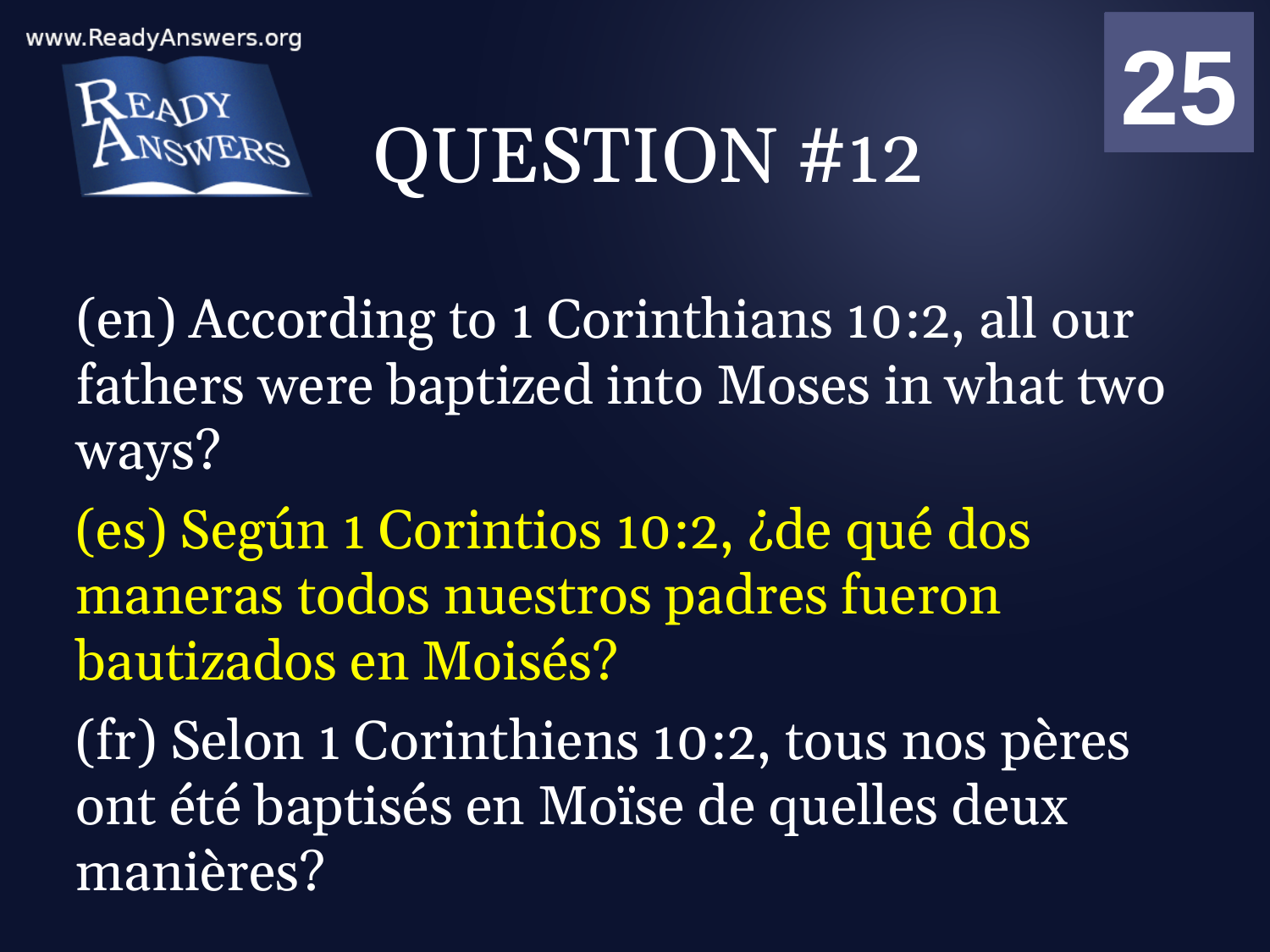

01
02
03
04
05
06
07
08
09
10
11
12
13
14
15
16
17
18
19
20
21
22
23
24
25
00
# QUESTION #12
(en) According to 1 Corinthians 10:2, all our fathers were baptized into Moses in what two ways?
(es) Según 1 Corintios 10:2, ¿de qué dos maneras todos nuestros padres fueron bautizados en Moisés?
(fr) Selon 1 Corinthiens 10:2, tous nos pères ont été baptisés en Moïse de quelles deux manières?